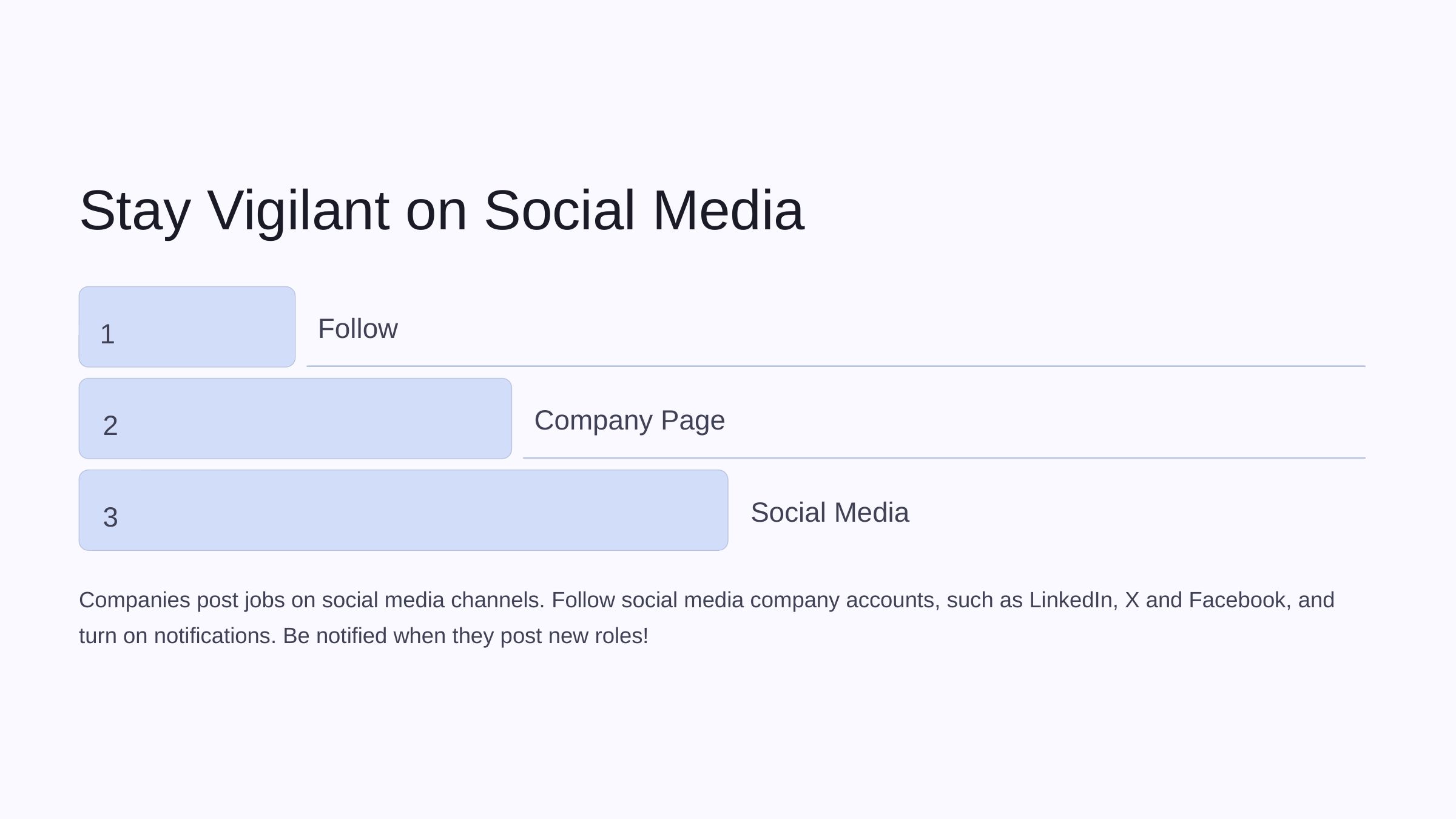

Stay Vigilant on Social Media

1
Follow

2
Company Page

3
Social Media
Companies post jobs on social media channels. Follow social media company accounts, such as LinkedIn, X and Facebook, and turn on notifications. Be notified when they post new roles!